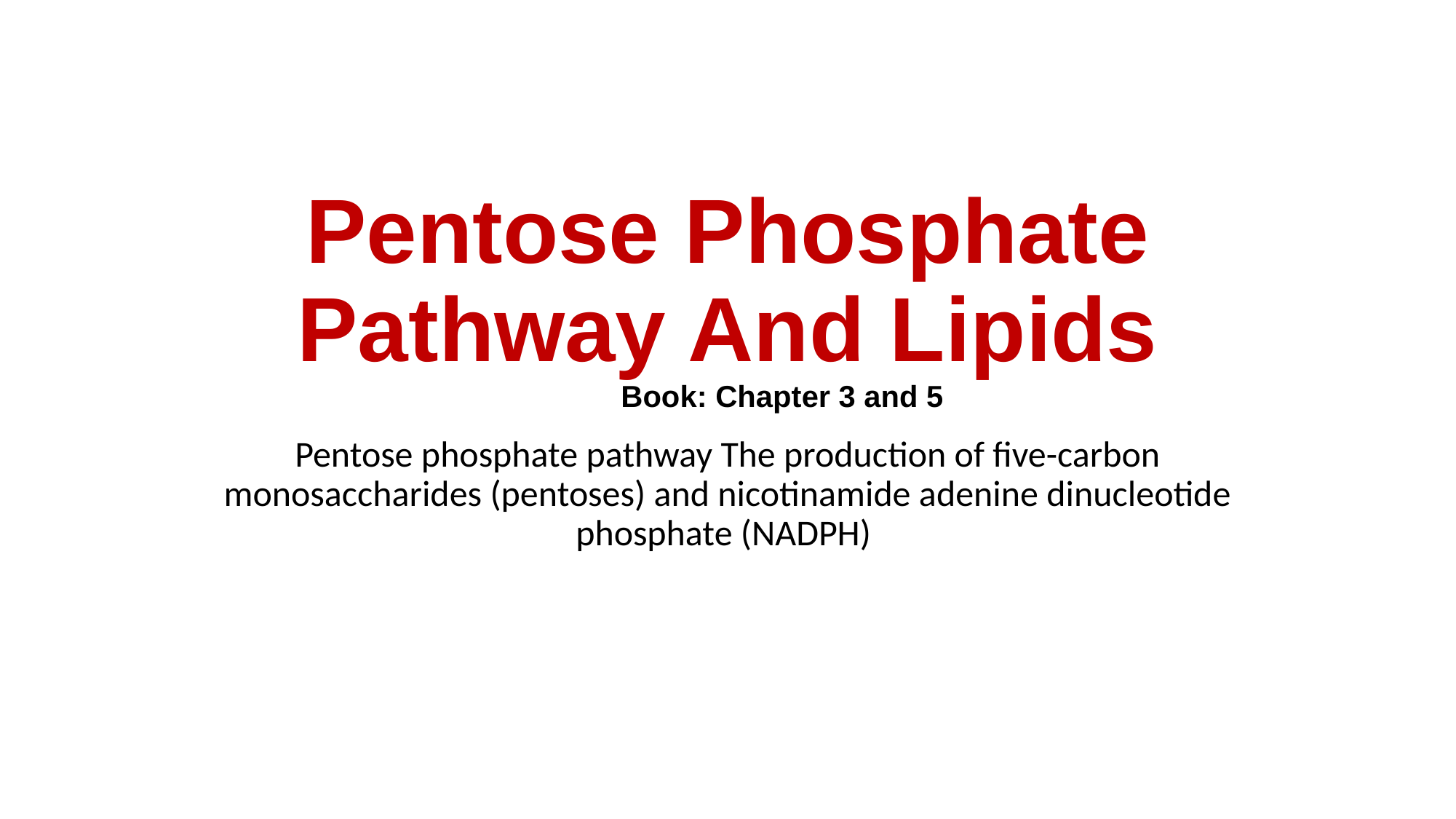

# Pentose Phosphate Pathway And Lipids Book: Chapter 3 and 5
Pentose phosphate pathway The production of five-carbon monosaccharides (pentoses) and nicotinamide adenine dinucleotide phosphate (NADPH)